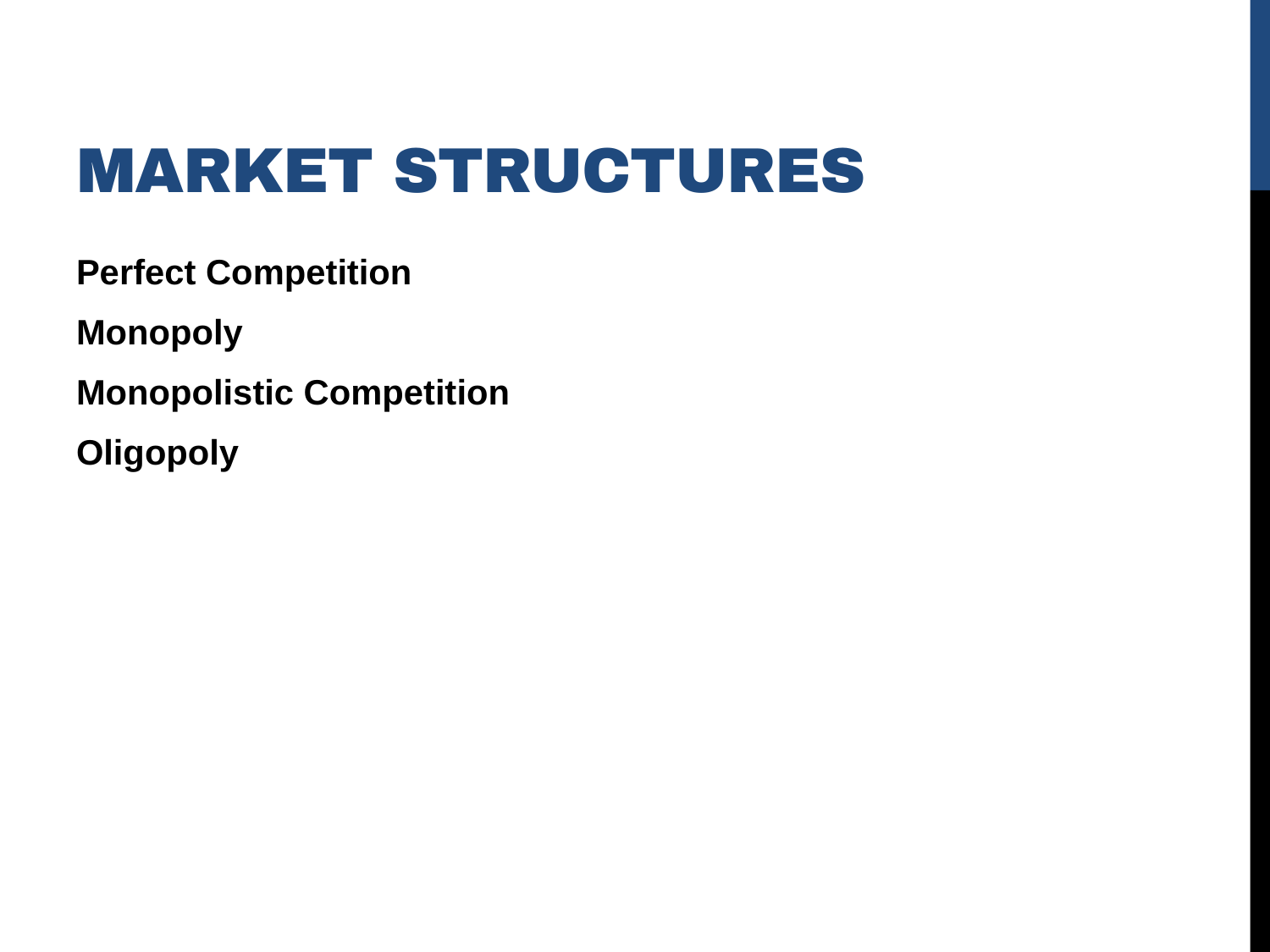

# Market structures
Perfect Competition
Monopoly
Monopolistic Competition
Oligopoly